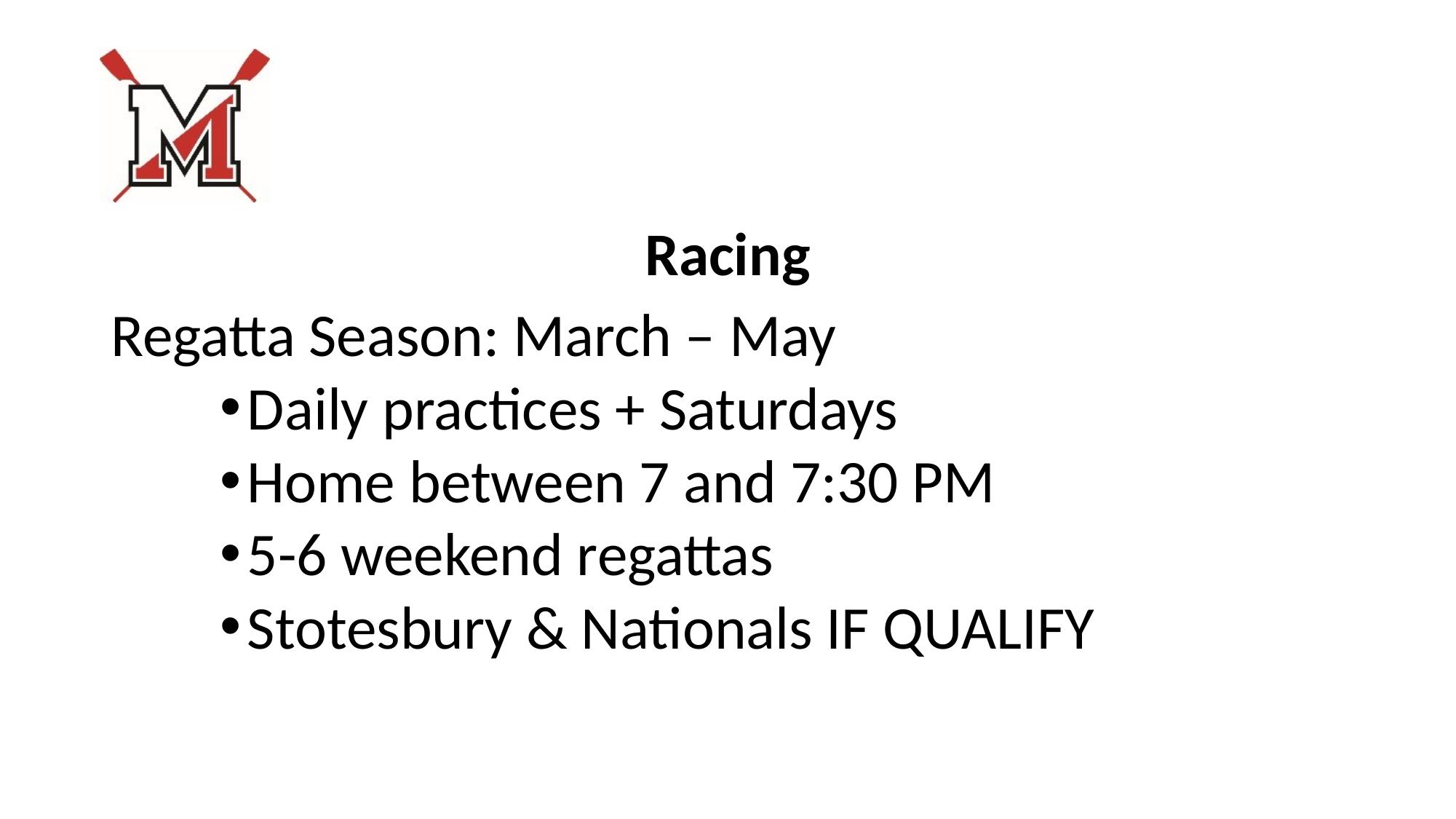

#
Racing
Regatta Season: March – May
Daily practices + Saturdays
Home between 7 and 7:30 PM
5-6 weekend regattas
Stotesbury & Nationals IF QUALIFY